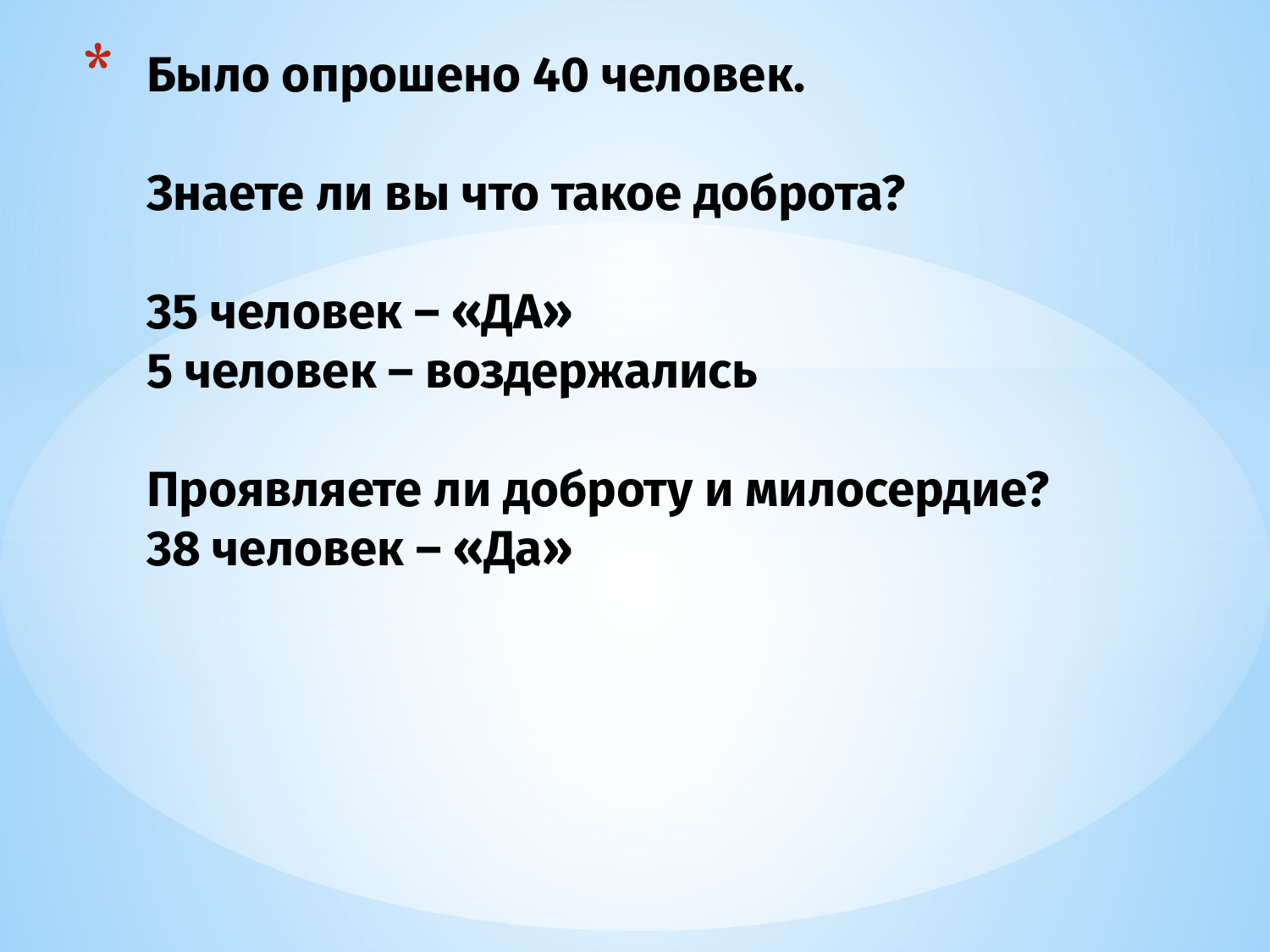

# Было опрошено 40 человек. Знаете ли вы что такое доброта? 35 человек – «ДА» 5 человек – воздержались Проявляете ли доброту и милосердие? 38 человек – «Да»